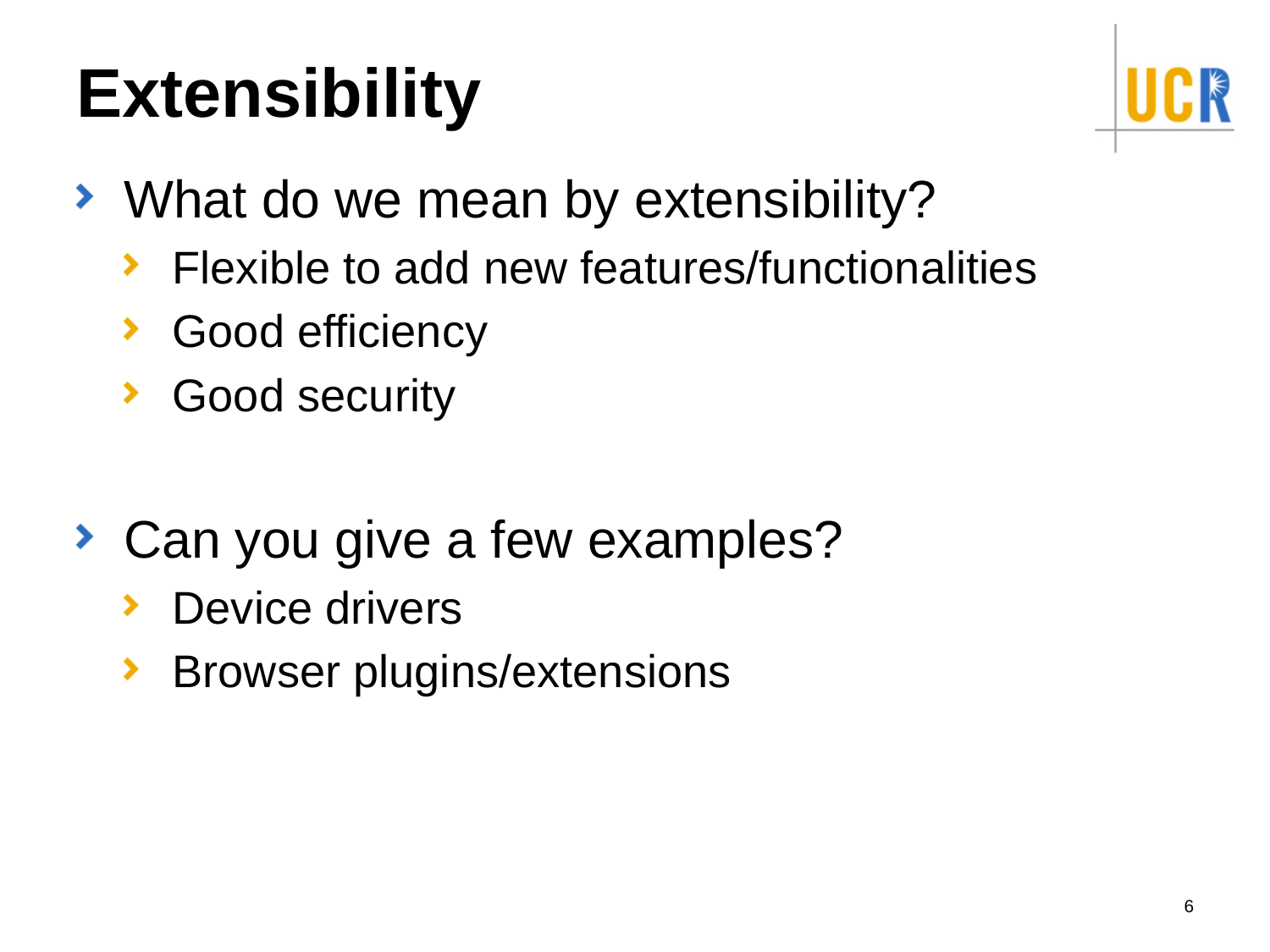

# Extensibility
What do we mean by extensibility?
Flexible to add new features/functionalities
Good efficiency
Good security

Can you give a few examples?
Device drivers
Browser plugins/extensions

6